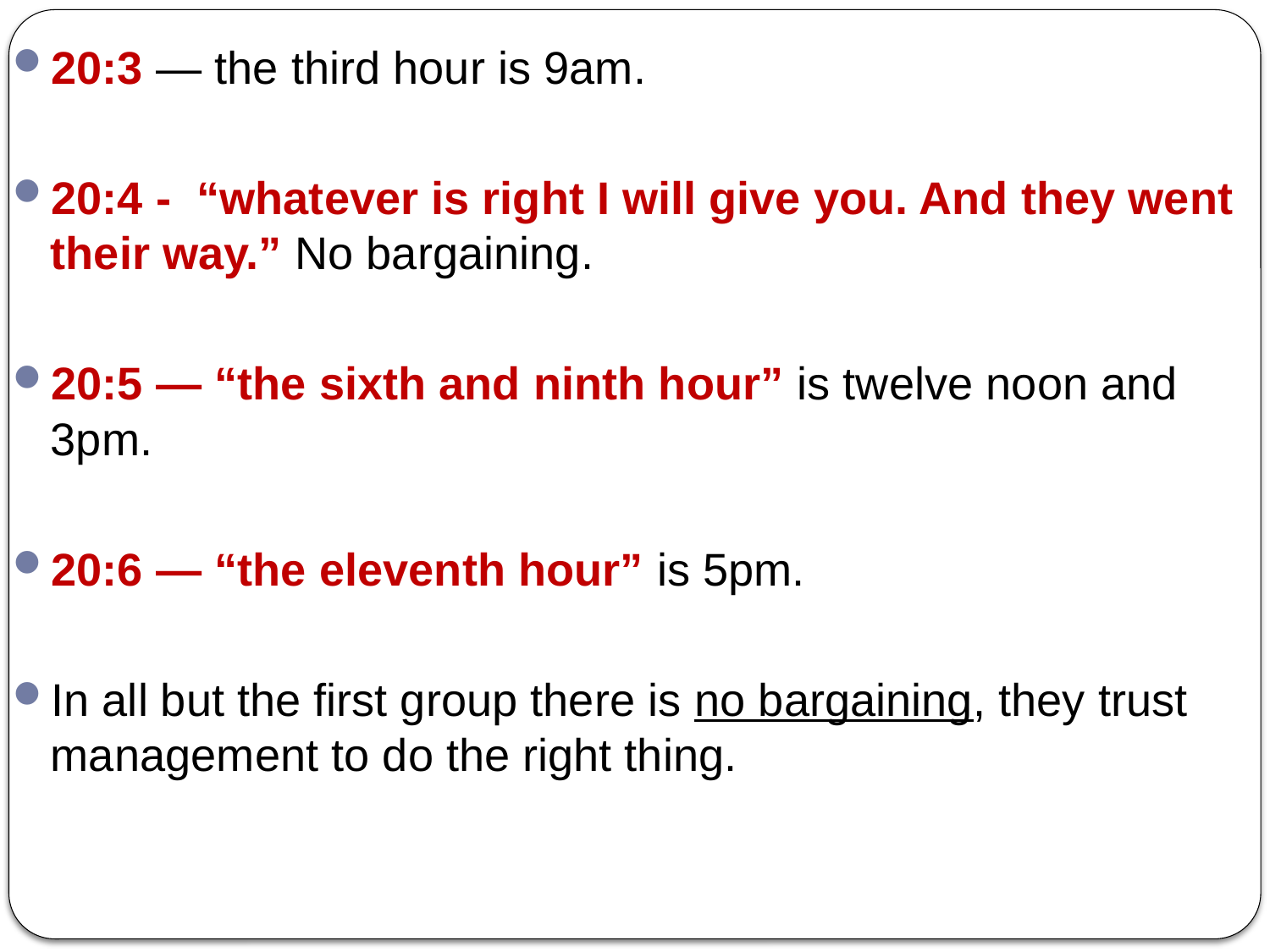

20:3 — the third hour is 9am.

20:4 -  “whatever is right I will give you. And they went their way.” No bargaining.

20:5 — “the sixth and ninth hour” is twelve noon and 3pm.

20:6 — “the eleventh hour” is 5pm.

In all but the first group there is no bargaining, they trust management to do the right thing.